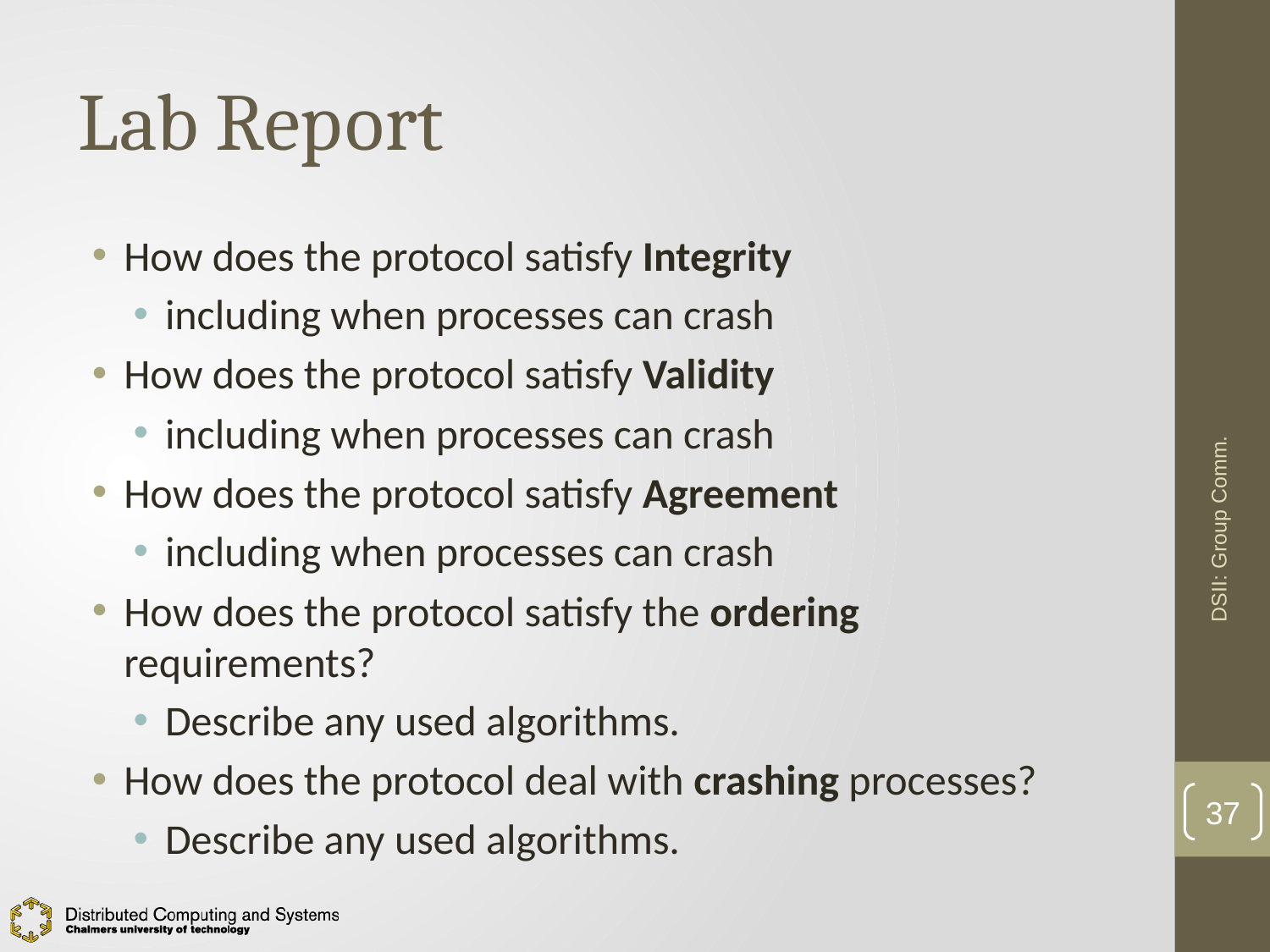

# Lab Report
How does the protocol satisfy Integrity
including when processes can crash
How does the protocol satisfy Validity
including when processes can crash
How does the protocol satisfy Agreement
including when processes can crash
How does the protocol satisfy the ordering requirements?
Describe any used algorithms.
How does the protocol deal with crashing processes?
Describe any used algorithms.

DSII: Group Comm.
37